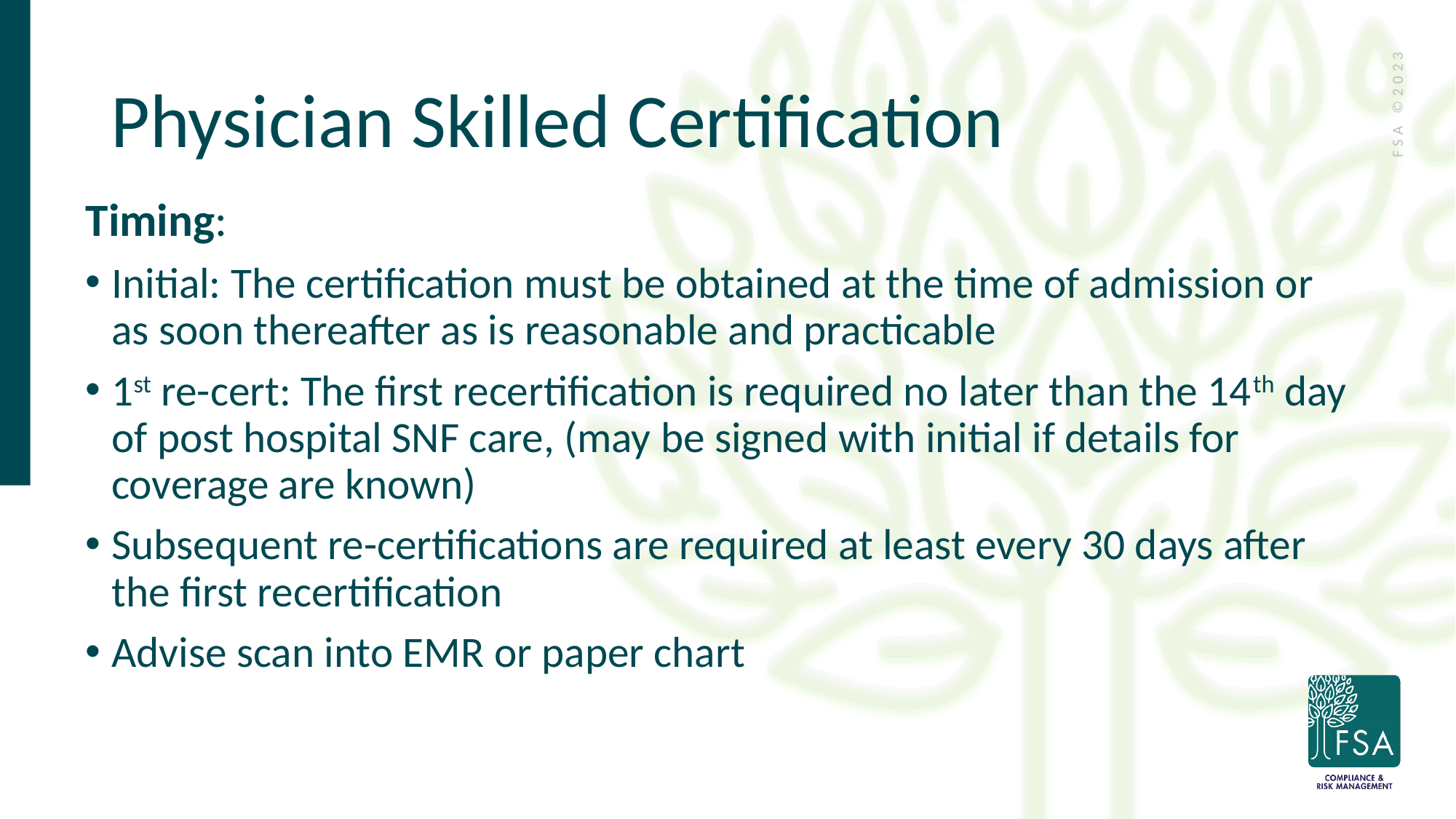

# Physician Skilled Certification
Timing:
Initial: The certification must be obtained at the time of admission or as soon thereafter as is reasonable and practicable
1st re-cert: The first recertification is required no later than the 14th day of post hospital SNF care, (may be signed with initial if details for coverage are known)
Subsequent re-certifications are required at least every 30 days after the first recertification
Advise scan into EMR or paper chart